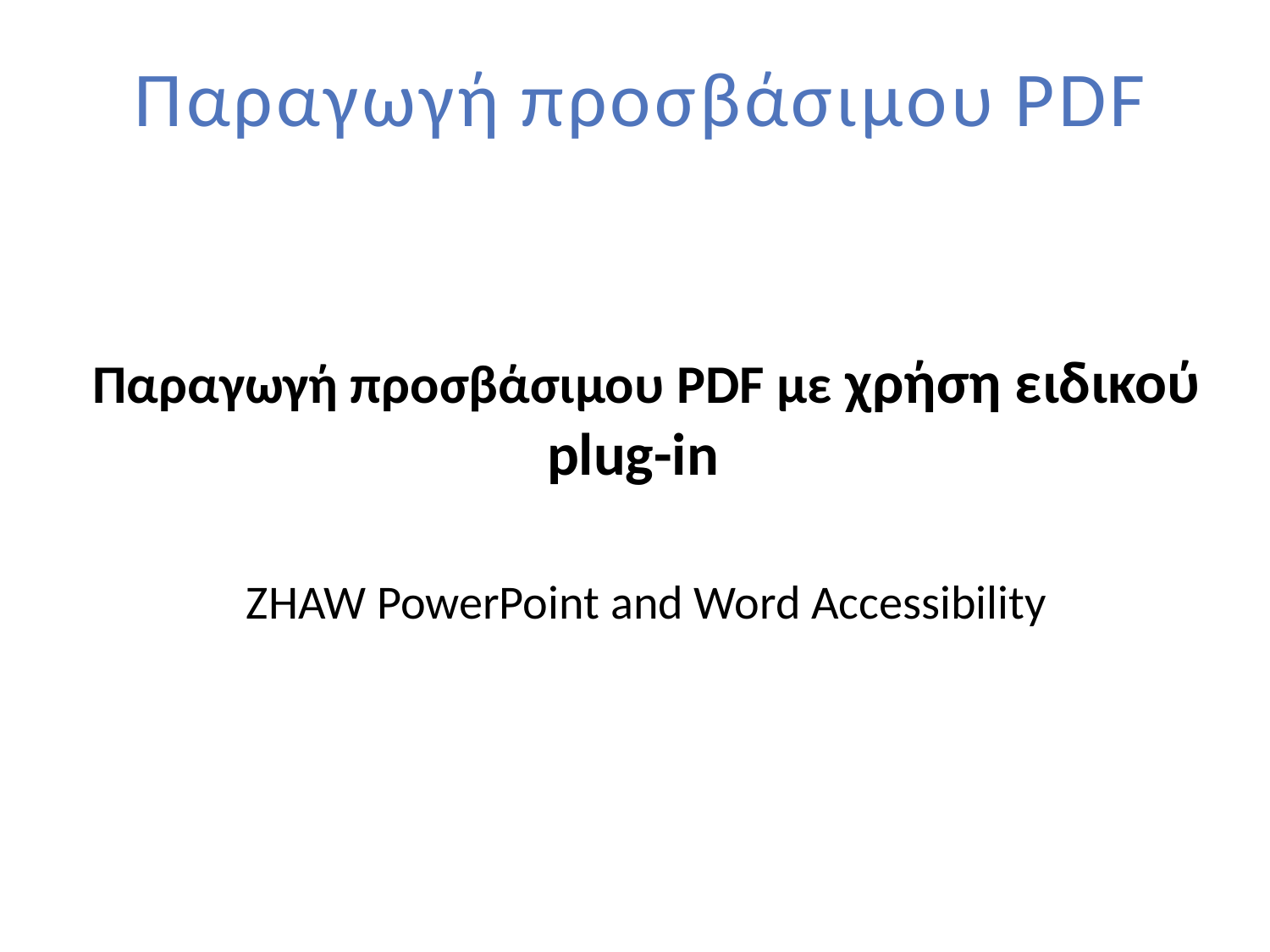

# Παραγωγή προσβάσιμου PDF

Παραγωγή προσβάσιμου PDF με χρήση ειδικού plug-in

ZHAW PowerPoint and Word Accessibility